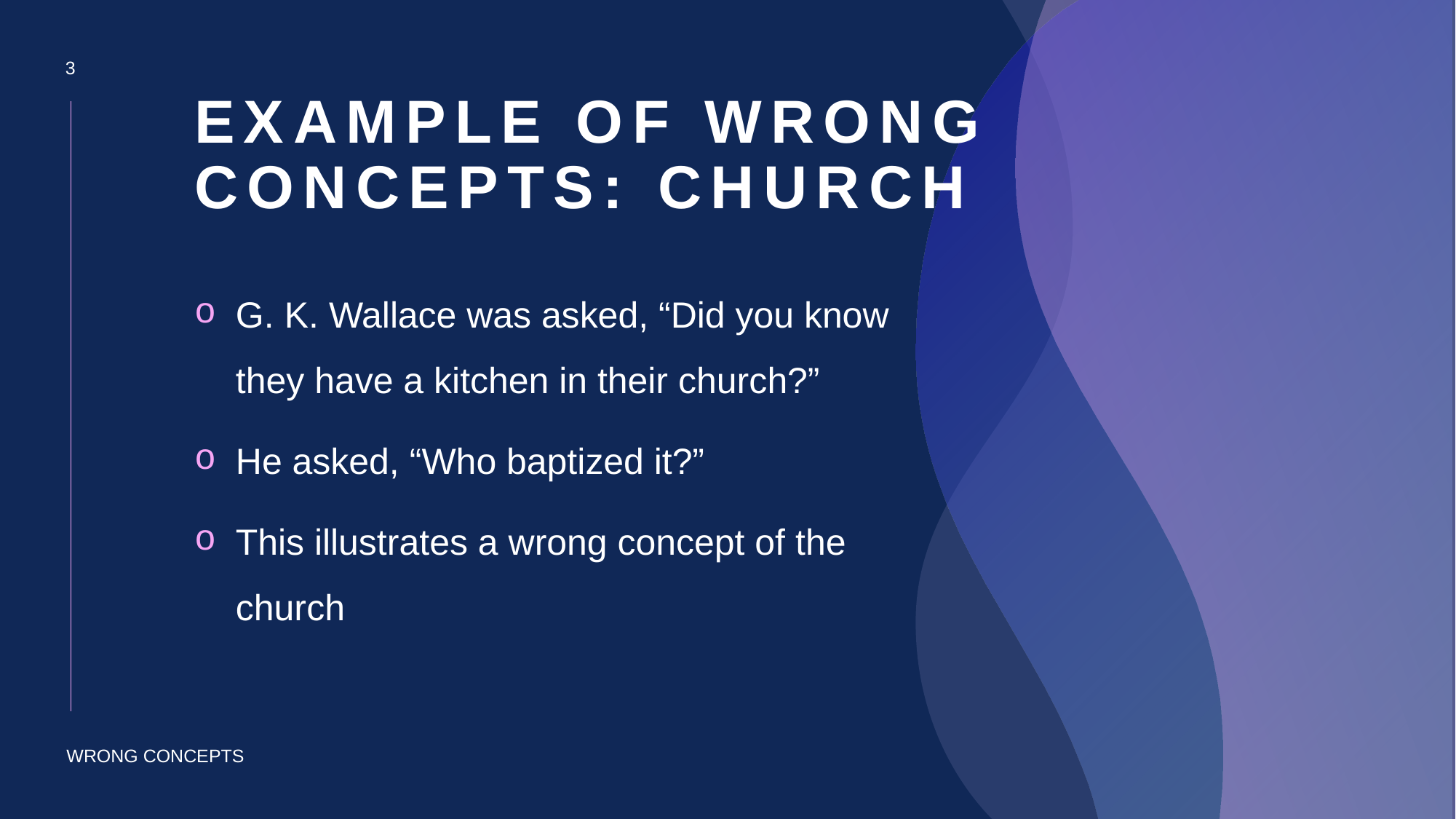

3
# Example of wrong concepts: Church
G. K. Wallace was asked, “Did you know they have a kitchen in their church?”
He asked, “Who baptized it?”
This illustrates a wrong concept of the church
WRONG CONCEPTS